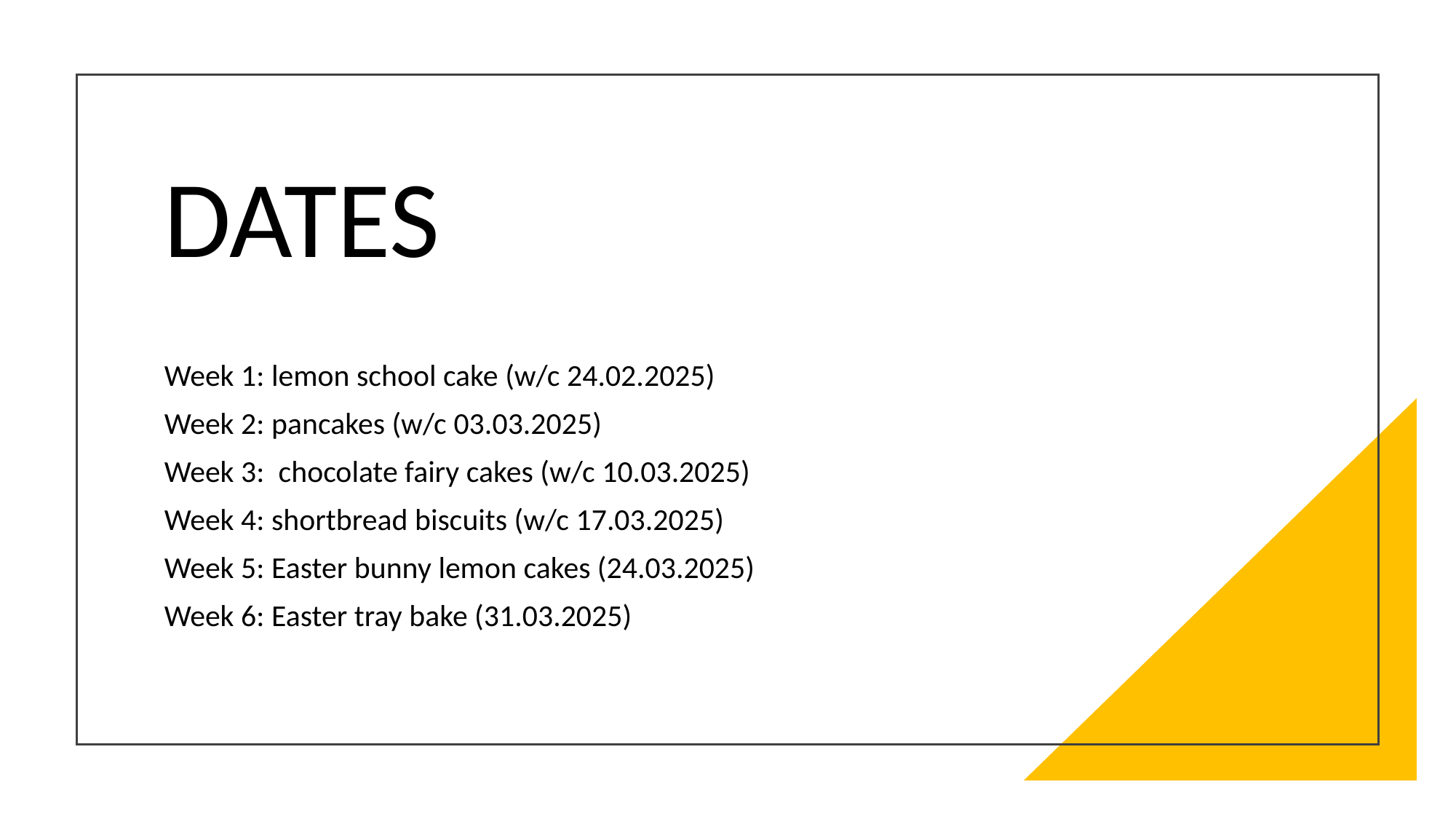

# DATES
Week 1: lemon school cake (w/c 24.02.2025)
Week 2: pancakes (w/c 03.03.2025)
Week 3:  chocolate fairy cakes (w/c 10.03.2025)
Week 4: shortbread biscuits (w/c 17.03.2025)
Week 5: Easter bunny lemon cakes (24.03.2025)
Week 6: Easter tray bake (31.03.2025)